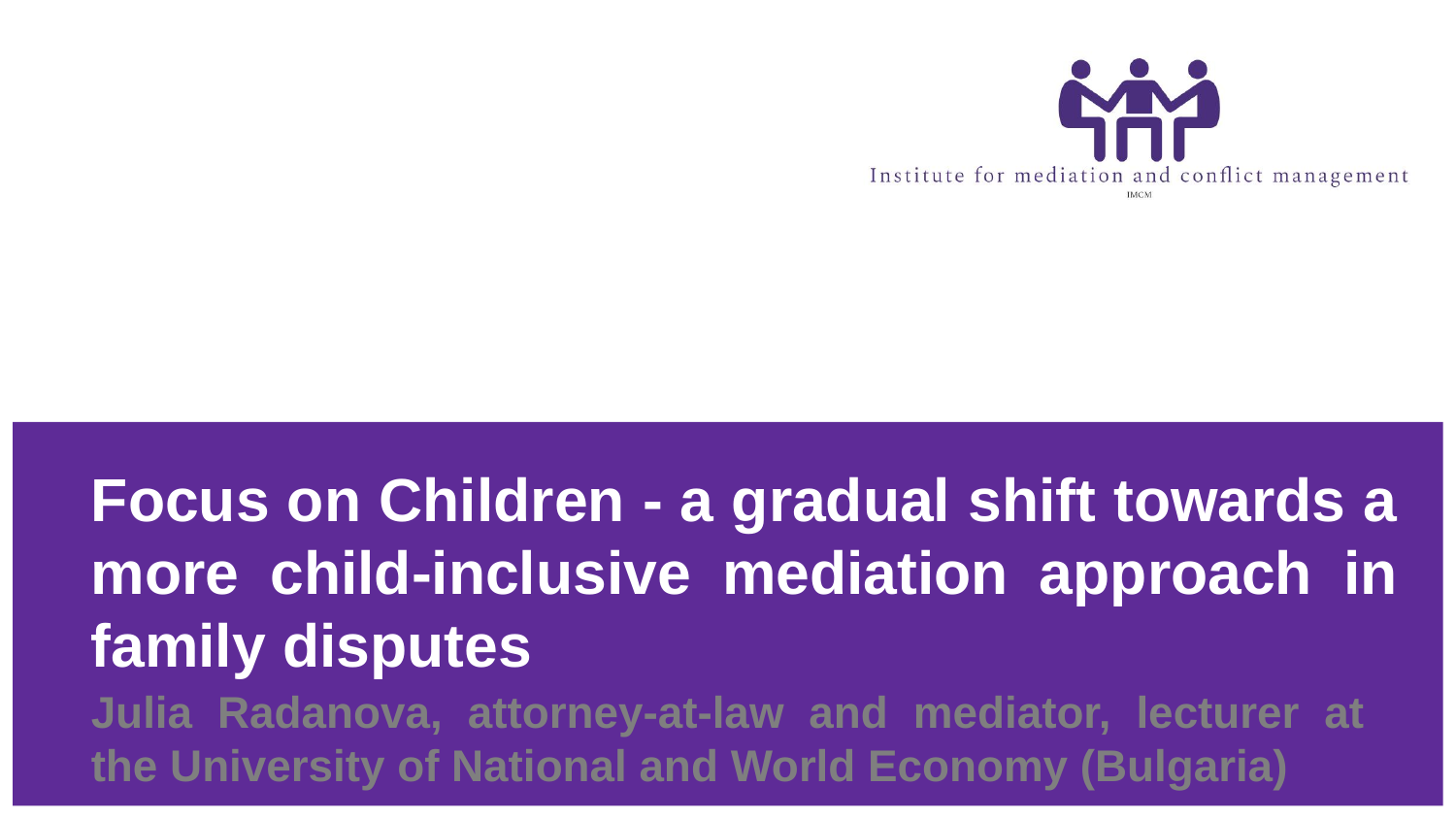

# Focus on Children - a gradual shift towards a more child-inclusive mediation approach in family disputes
Julia Radanova, attorney-at-law and mediator, lecturer at the University of National and World Economy (Bulgaria)